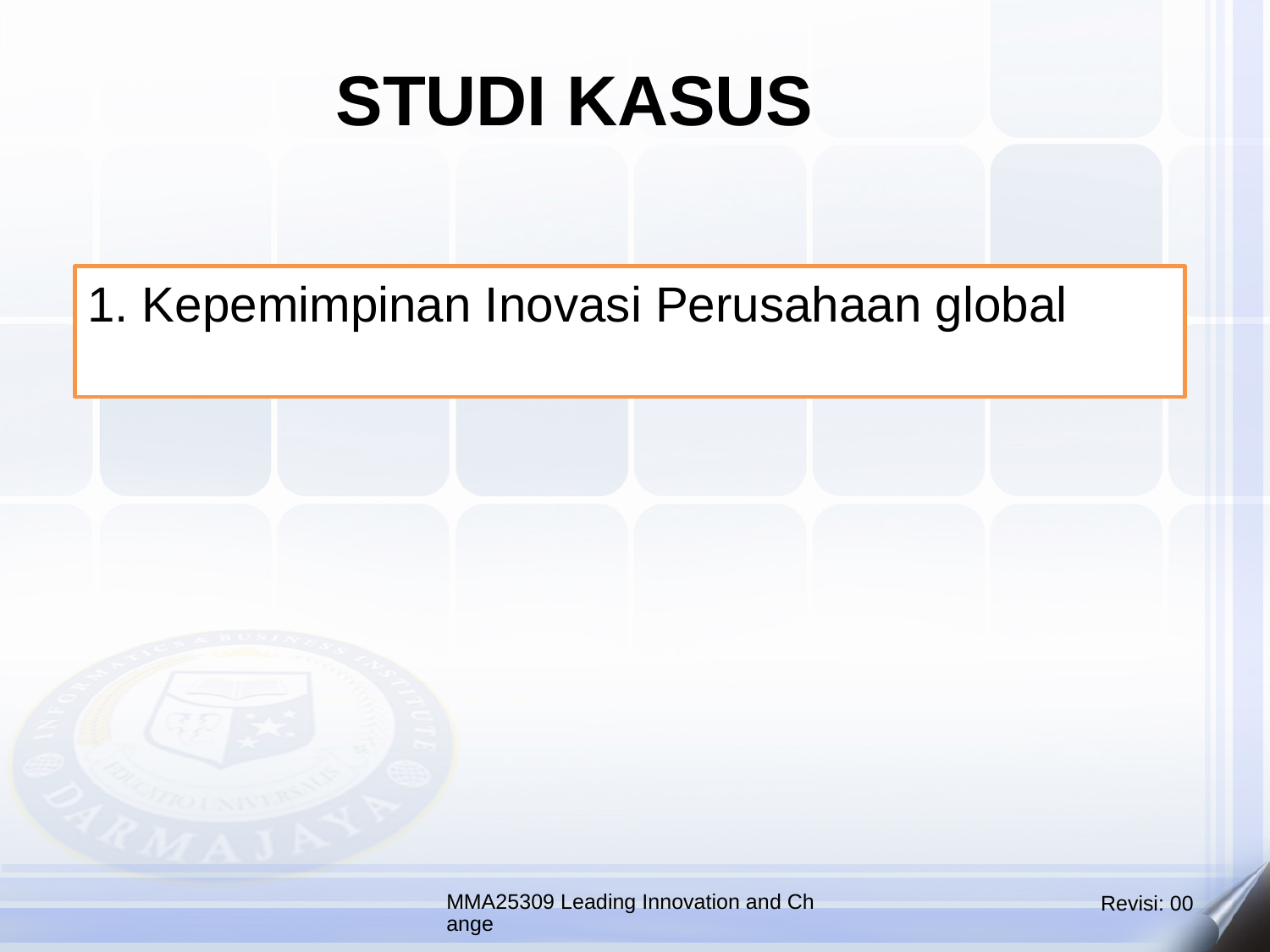

STUDI KASUS
1. Kepemimpinan Inovasi Perusahaan global

MMA25309 Leading Innovation and Change